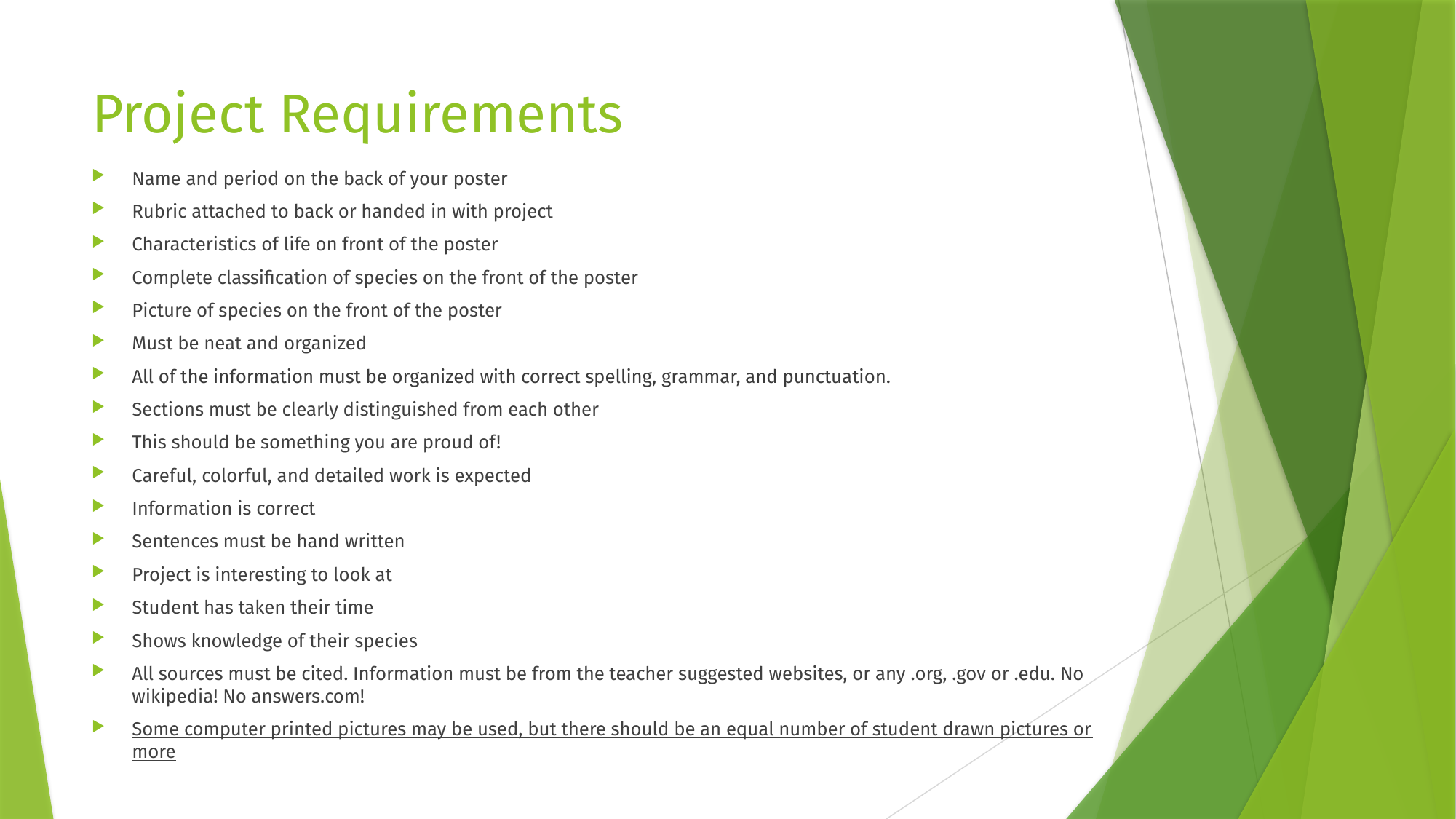

# Project Requirements
Name and period on the back of your poster
Rubric attached to back or handed in with project
Characteristics of life on front of the poster
Complete classification of species on the front of the poster
Picture of species on the front of the poster
Must be neat and organized
All of the information must be organized with correct spelling, grammar, and punctuation.
Sections must be clearly distinguished from each other
This should be something you are proud of!
Careful, colorful, and detailed work is expected
Information is correct
Sentences must be hand written
Project is interesting to look at
Student has taken their time
Shows knowledge of their species
All sources must be cited. Information must be from the teacher suggested websites, or any .org, .gov or .edu. No wikipedia! No answers.com!
Some computer printed pictures may be used, but there should be an equal number of student drawn pictures or more